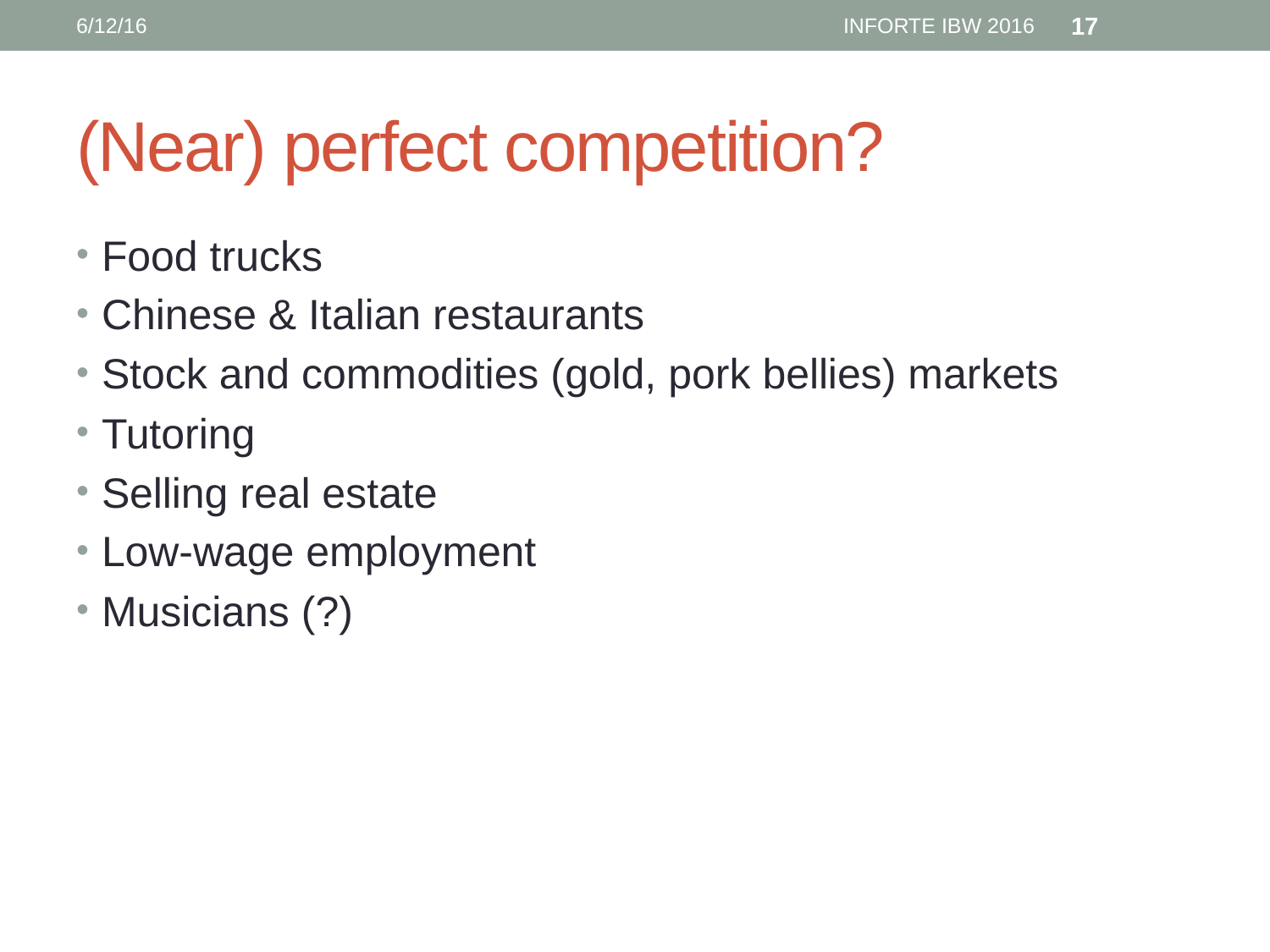

6/12/16
INFORTE IBW 2016
17
# (Near) perfect competition?
Food trucks
Chinese & Italian restaurants
Stock and commodities (gold, pork bellies) markets
Tutoring
Selling real estate
Low-wage employment
Musicians (?)